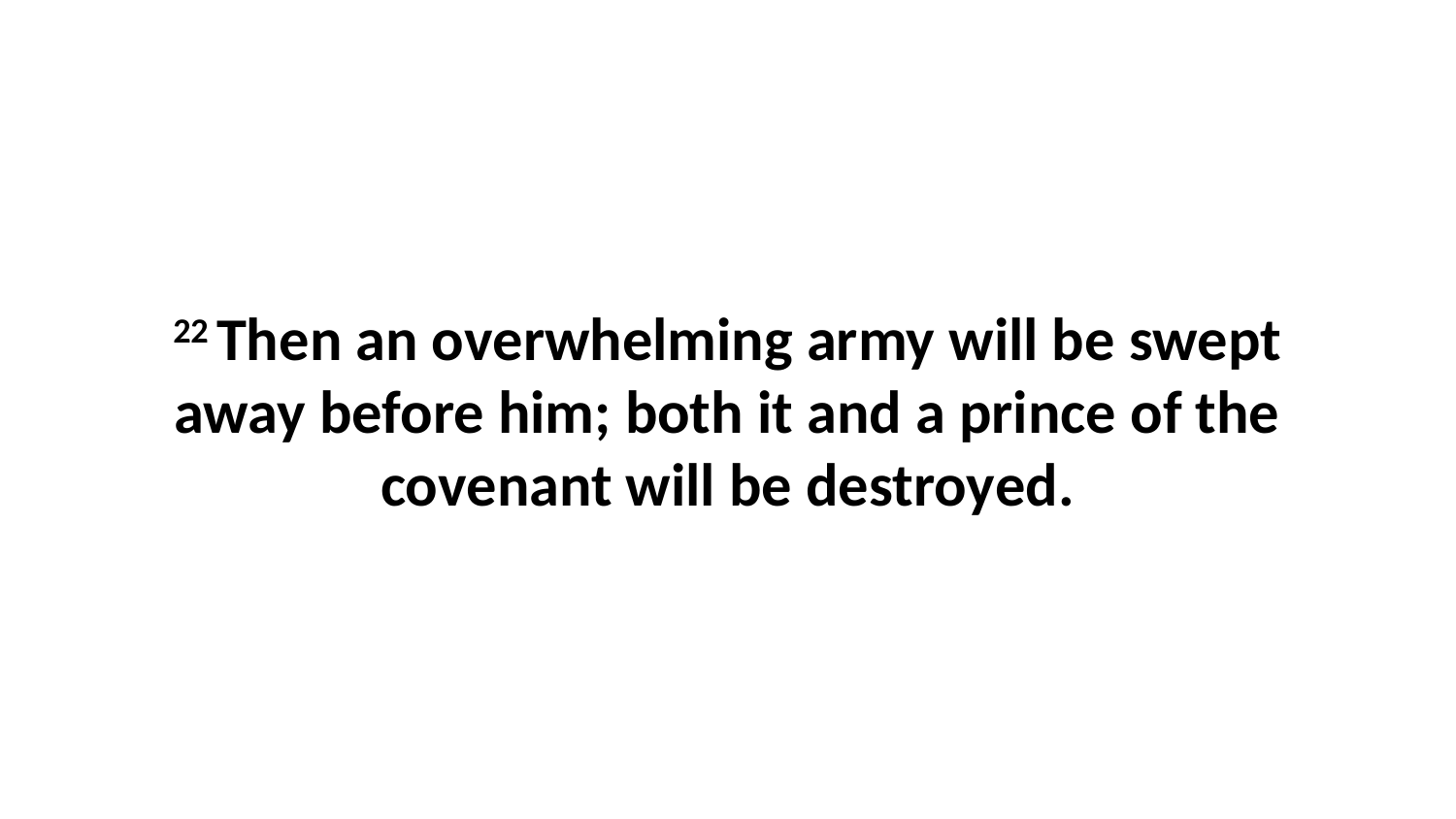

22 Then an overwhelming army will be swept away before him; both it and a prince of the covenant will be destroyed.